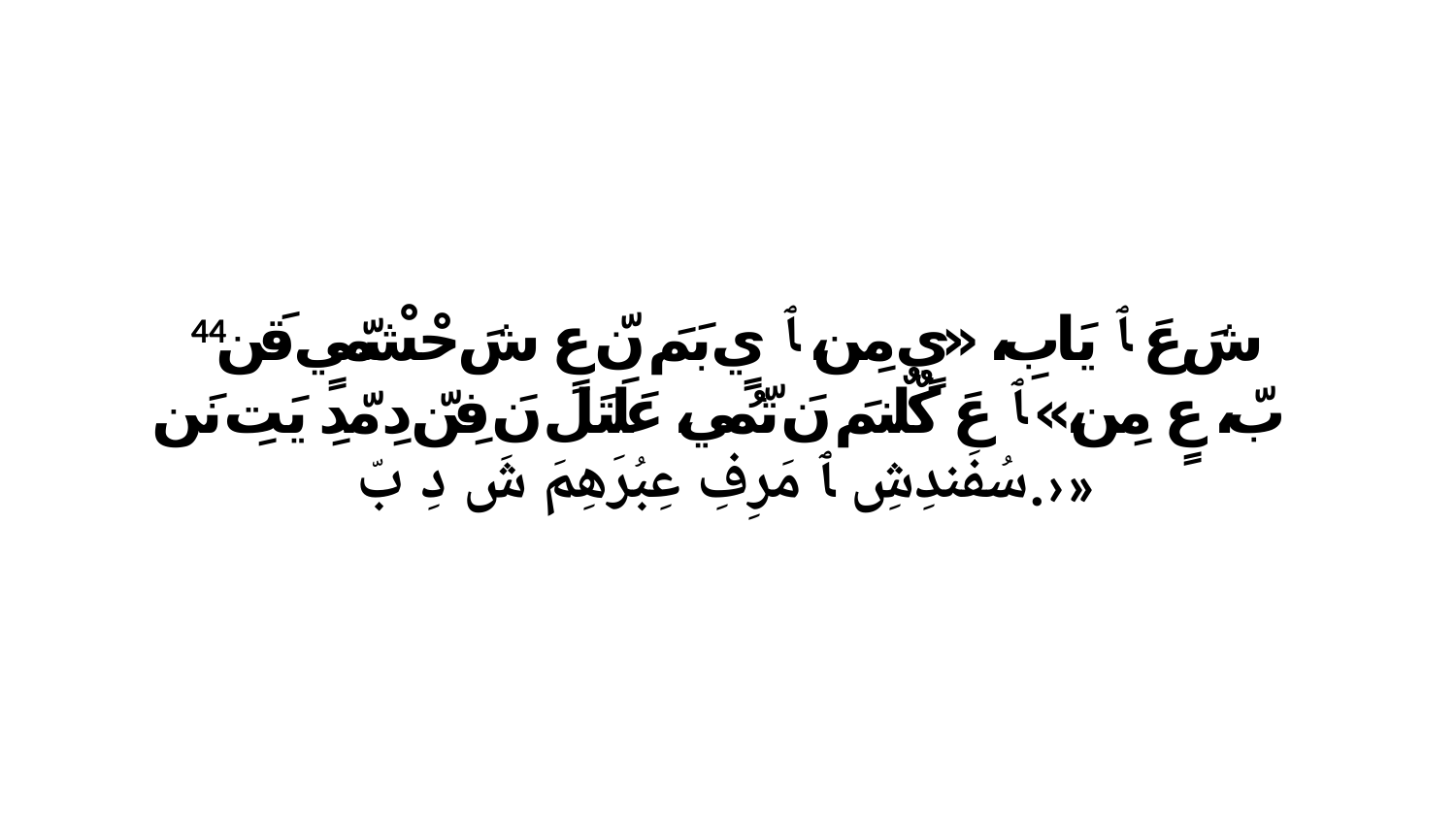

44 شَ عَ ﭑ يَابِ، «يٍ مِن، ﭑ يٍ بَمَ نّ عِ شَ حْشْمّيٍ قَن بّ، عٍ مِن،» ﭑ عَ كٌلٌنمَ نَ تّمُي، عَلَتَلَ نَ فِنّ دِ مّدِ يَتِ نَن سُفَندِشِ ﭑ مَرِفِ عِبُرَهِمَ شَ دِ بّ.›»